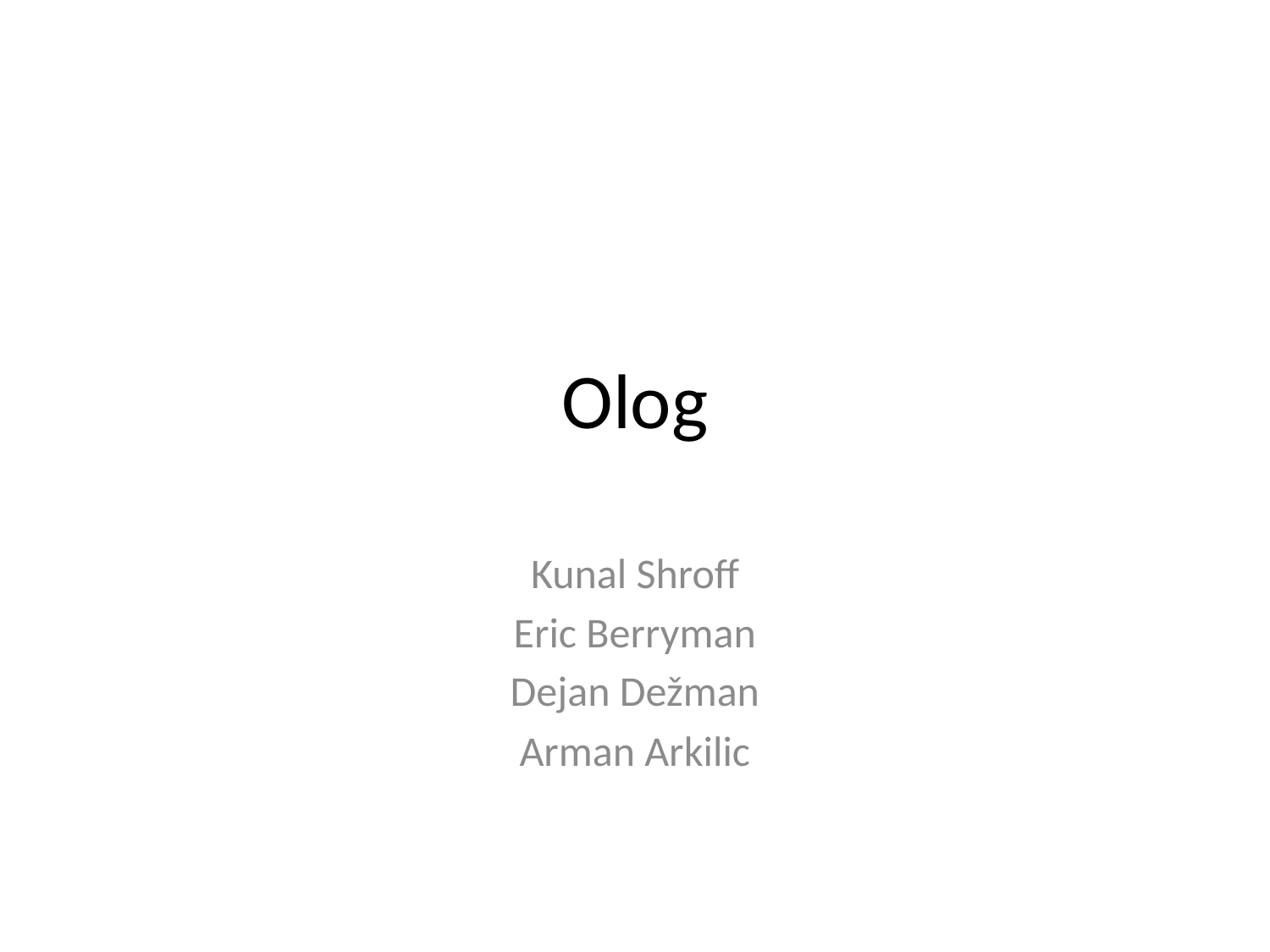

# Olog
Kunal Shroff
Eric Berryman
Dejan Dežman
Arman Arkilic